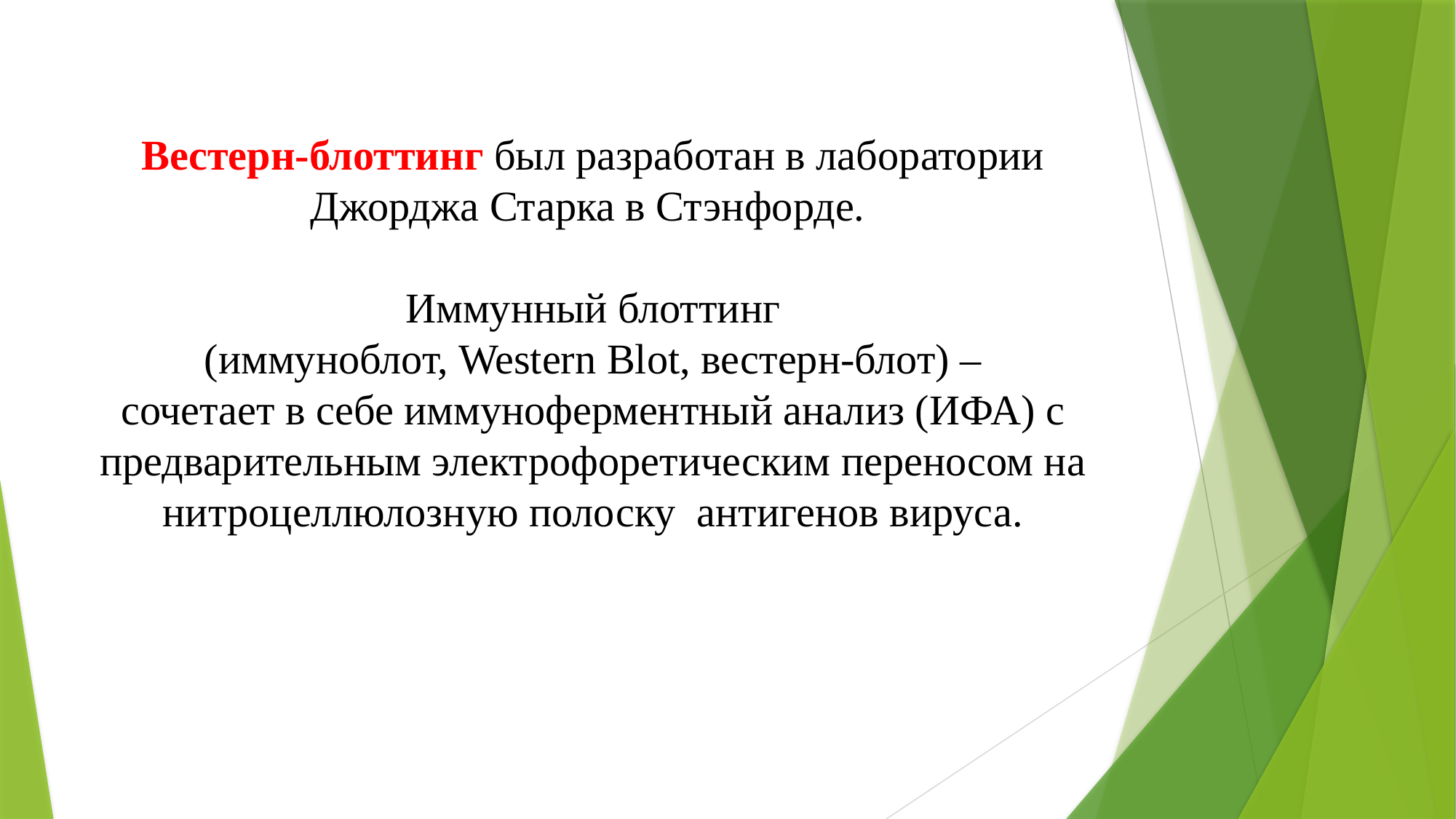

Вестерн-блоттинг был разработан в лаборатории Джорджа Старка в Стэнфорде.

Иммунный блоттинг
 (иммуноблот, Western Blot, вестерн-блот) –
сочетает в себе иммуноферментный анализ (ИФА) с предварительным электрофоретическим переносом на нитроцеллюлозную полоску  антигенов вируса.